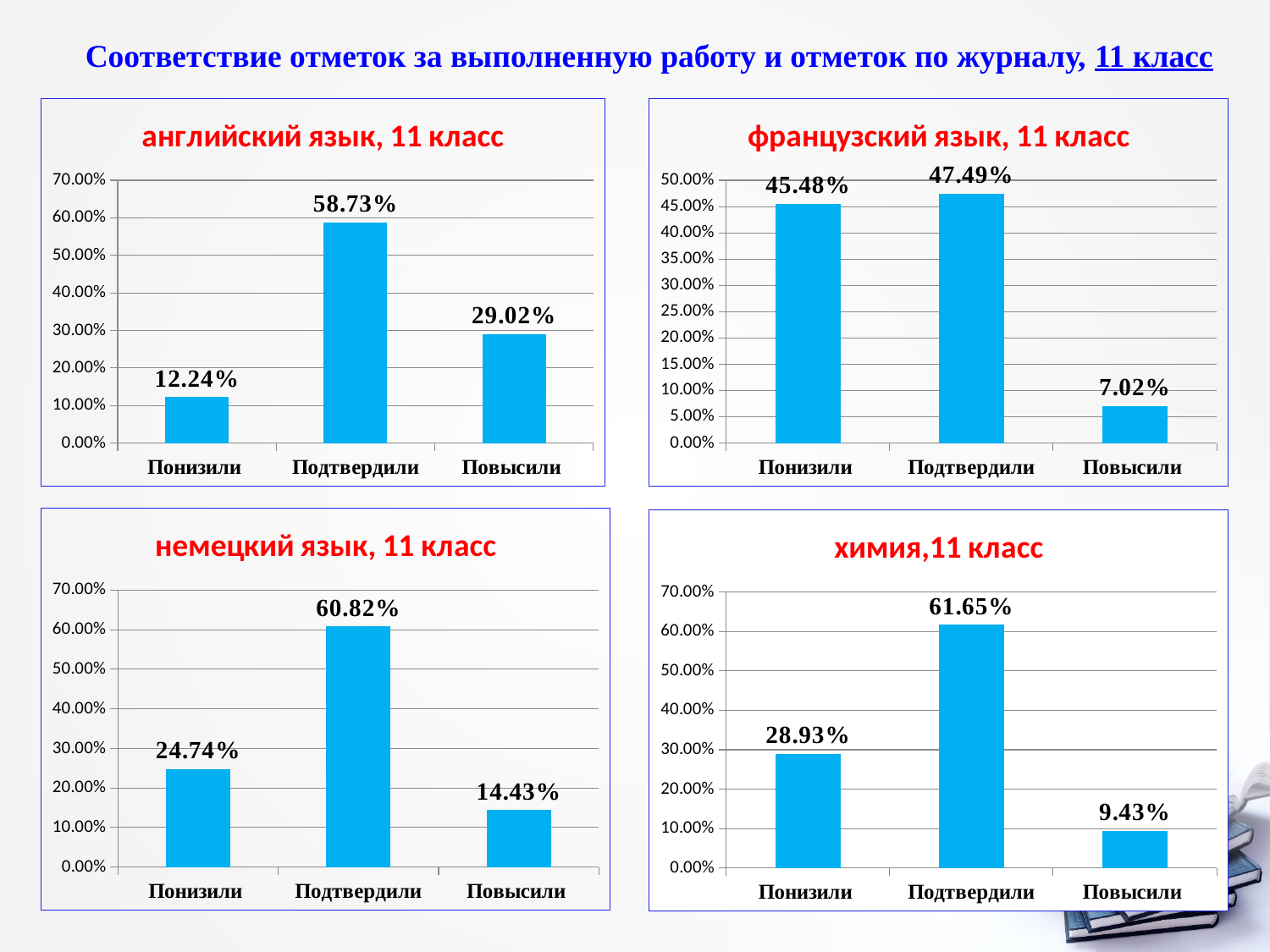

Соответствие отметок за выполненную работу и отметок по журналу, 11 класс

### Chart:

| Category |  |
|---|---|
| Понизили  | 0.12244897959183673 |
| Подтвердили | 0.5873400207540643 |
| Повысили  | 0.2902109996540989 |

### Chart:

| Category |  |
|---|---|
| Понизили  | 0.45484949832775917 |
| Подтвердили | 0.47491638795986624 |
| Повысили  | 0.07023411371237458 |

### Chart:

| Category |  |
|---|---|
| Понизили  | 0.24742268041237114 |
| Подтвердили | 0.6082474226804123 |
| Повысили  | 0.14432989690721648 |

### Chart:

| Category |  |
|---|---|
| Понизили  | 0.289258248573555 |
| Подтвердили | 0.6164723393698834 |
| Повысили  | 0.09426941205656164 |